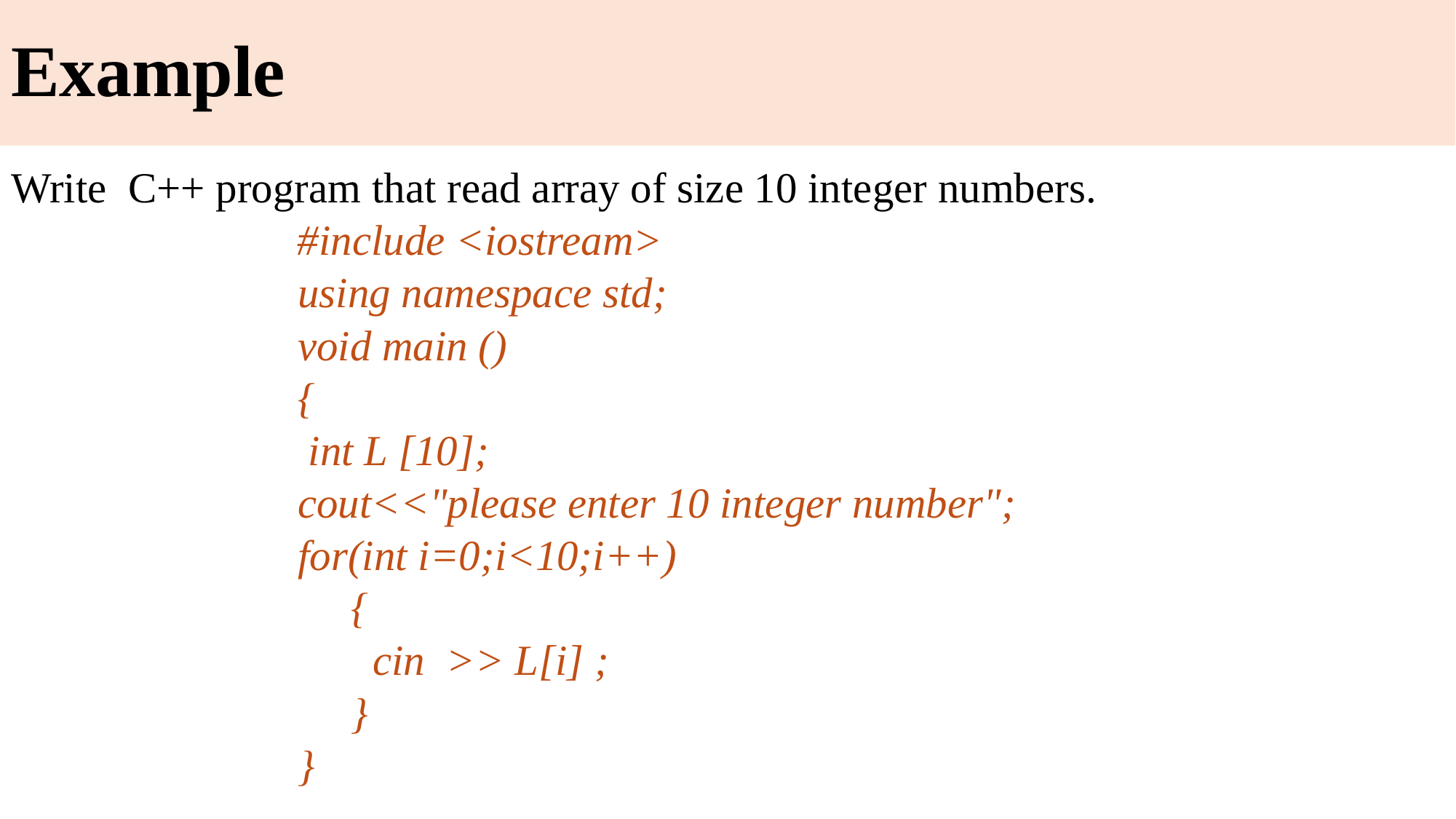

# Example
Write  C++ program that read array of size 10 integer numbers.
#include <iostream>
using namespace std;
void main ()
{
 int L [10];
cout<<"please enter 10 integer number";
for(int i=0;i<10;i++)
     {
       cin  >> L[i] ;
     }
}